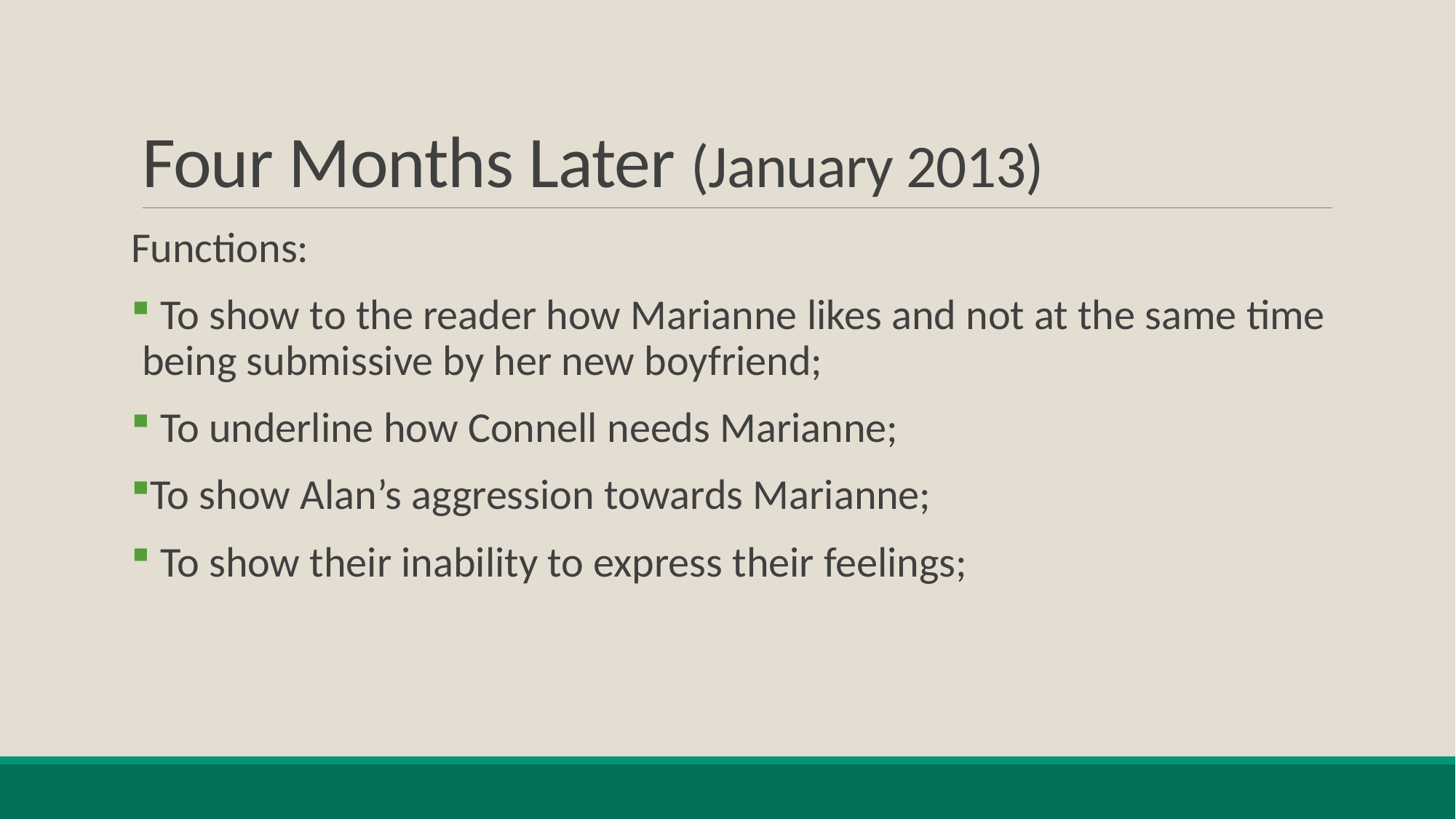

# Four Months Later (January 2013)
Functions:
 To show to the reader how Marianne likes and not at the same time being submissive by her new boyfriend;
 To underline how Connell needs Marianne;
To show Alan’s aggression towards Marianne;
 To show their inability to express their feelings;